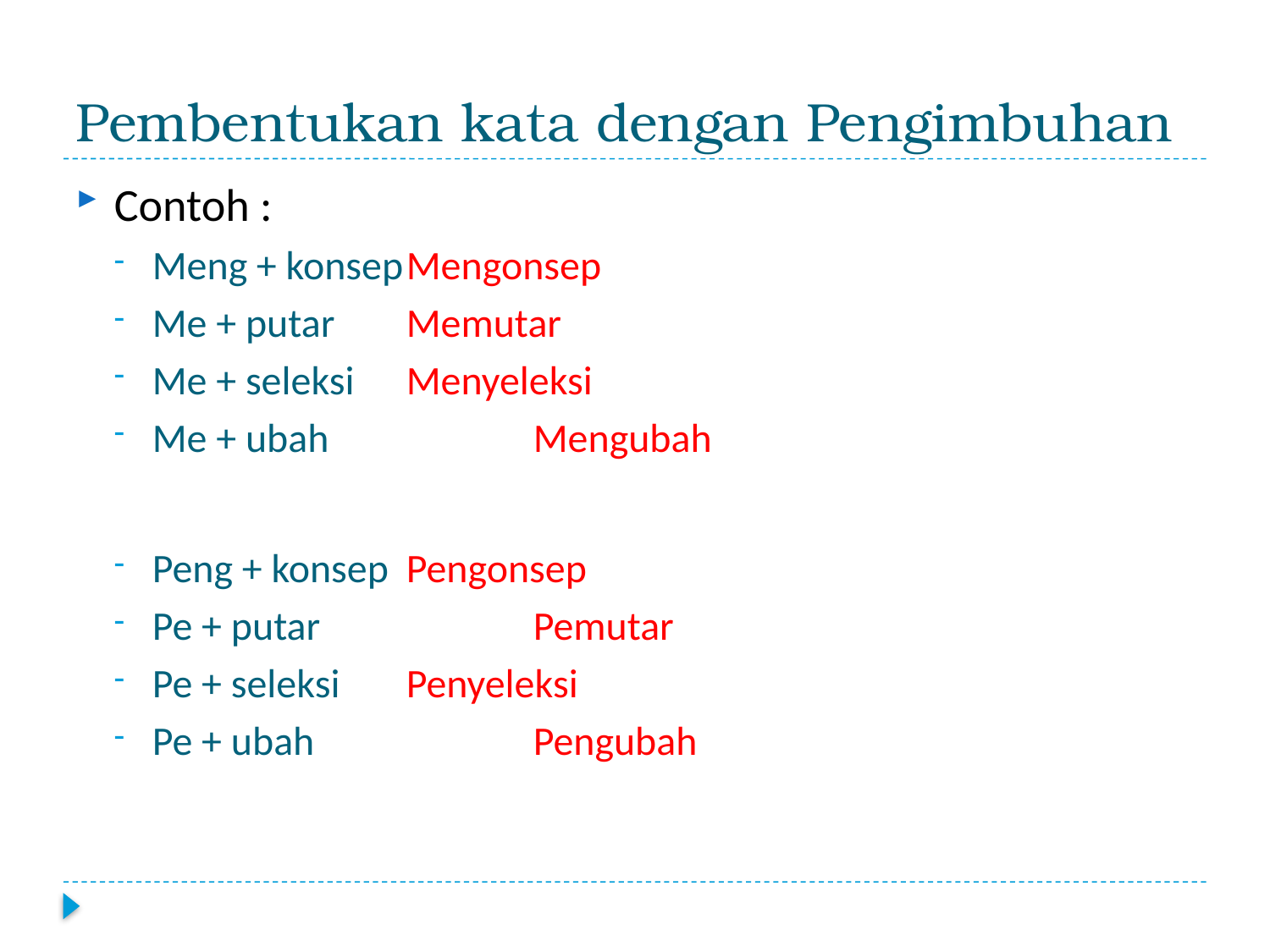

# Pembentukan kata dengan Pengimbuhan
Contoh :
Meng + konsep	Mengonsep
Me + putar	Memutar
Me + seleksi	Menyeleksi
Me + ubah		Mengubah

Peng + konsep	Pengonsep
Pe + putar		Pemutar
Pe + seleksi	Penyeleksi
Pe + ubah		Pengubah